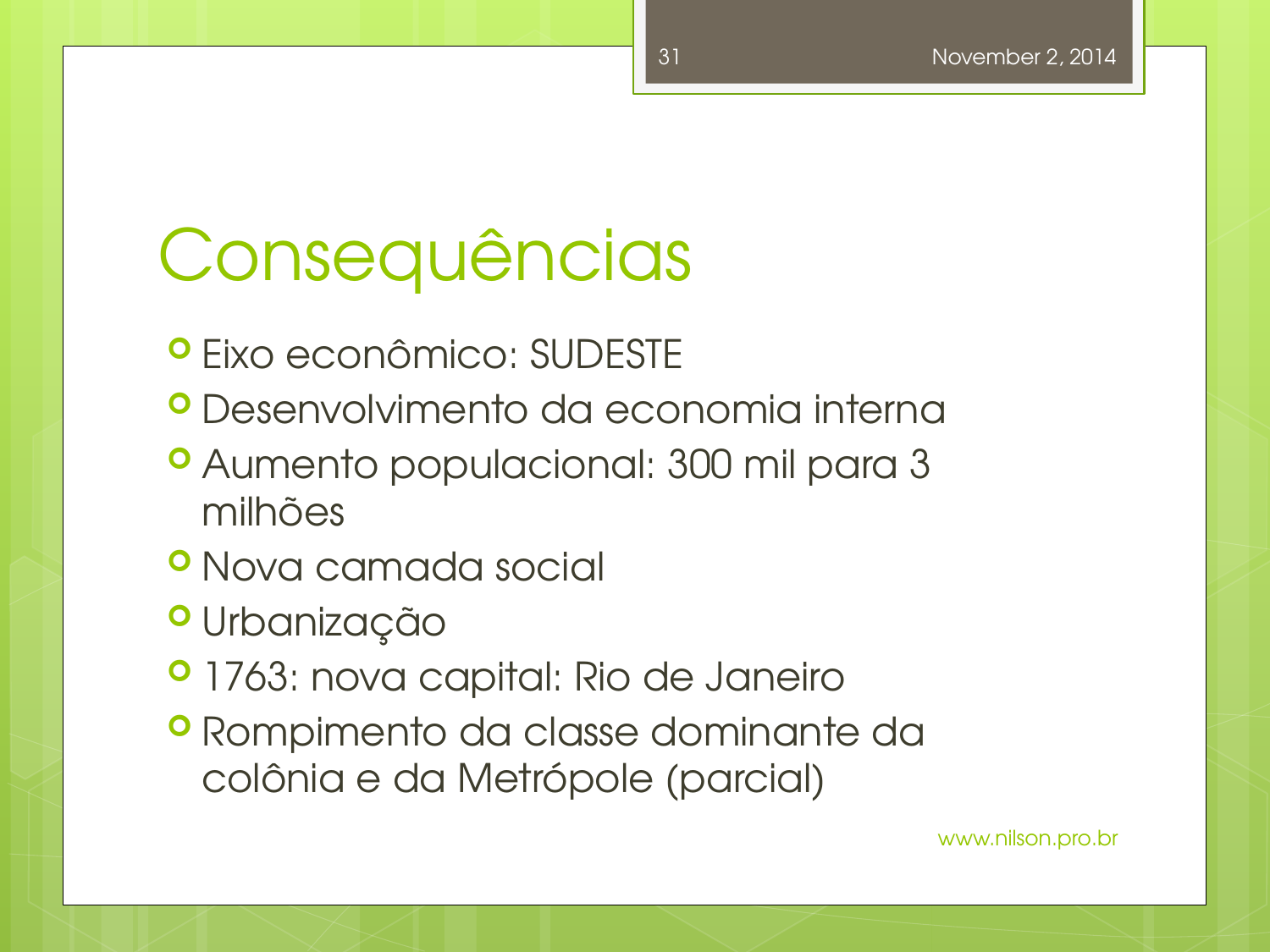

31
November 2, 2014
# Consequências
Eixo econômico: SUDESTE
Desenvolvimento da economia interna
Aumento populacional: 300 mil para 3 milhões
Nova camada social
Urbanização
1763: nova capital: Rio de Janeiro
Rompimento da classe dominante da colônia e da Metrópole (parcial)
www.nilson.pro.br